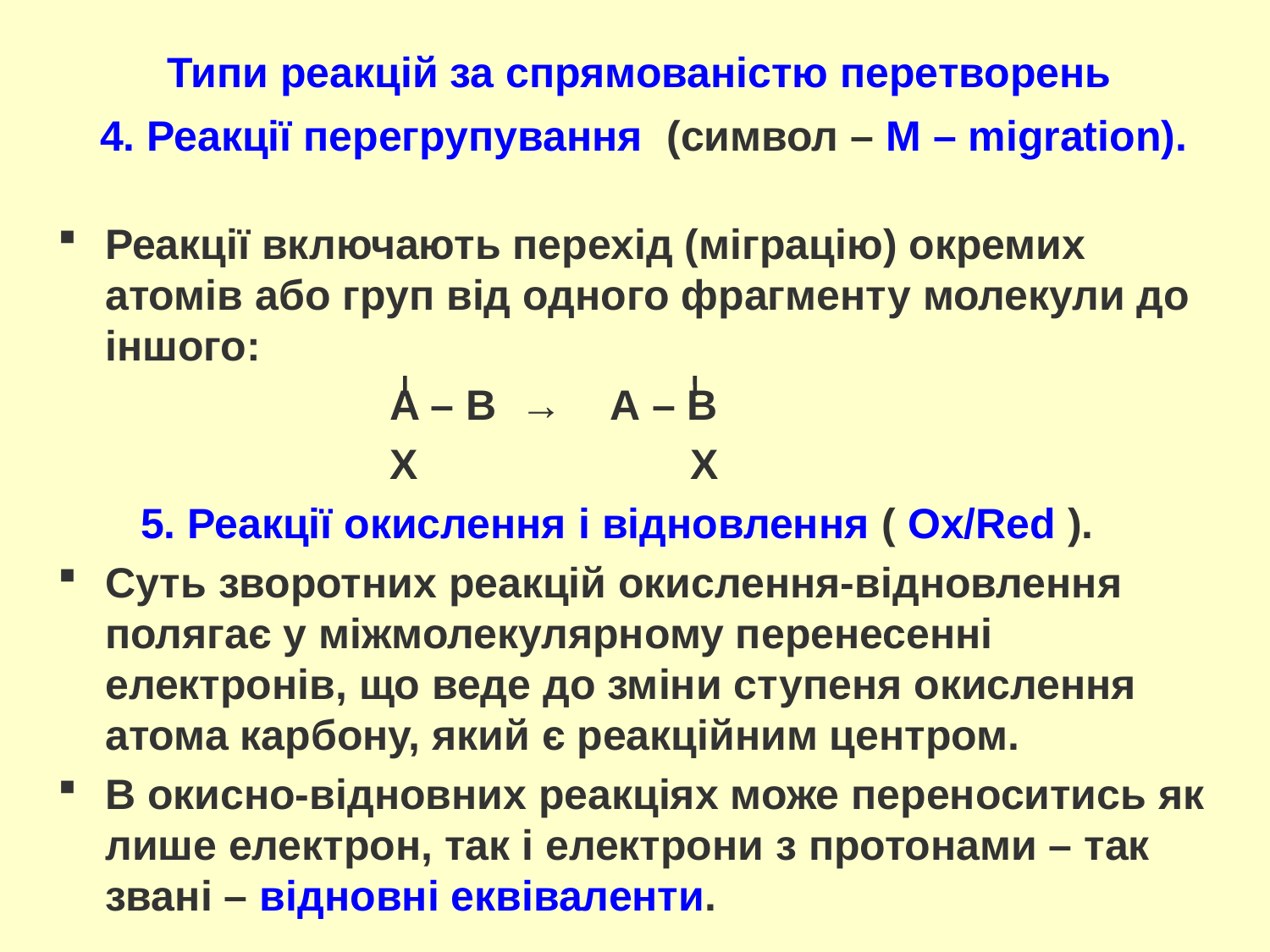

# Типи реакцій за спрямованістю перетворень
    4. Реакції перегрупування  (символ – M – migration).
Реакції включають перехід (міграцію) окремих атомів або груп від одного фрагменту молекули до іншого:
                            A – B  →    А – В
                            X                       X
       5. Реакції окислення і відновлення ( Ox/Red ).
Суть зворотних реакцій окислення-відновлення полягає у міжмолекулярному перенесенні електронів, що веде до зміни ступеня окислення атома карбону, який є реакційним центром.
В окисно-відновних реакціях може переноситись як лише електрон, так і електрони з протонами – так звані – відновні еквіваленти.